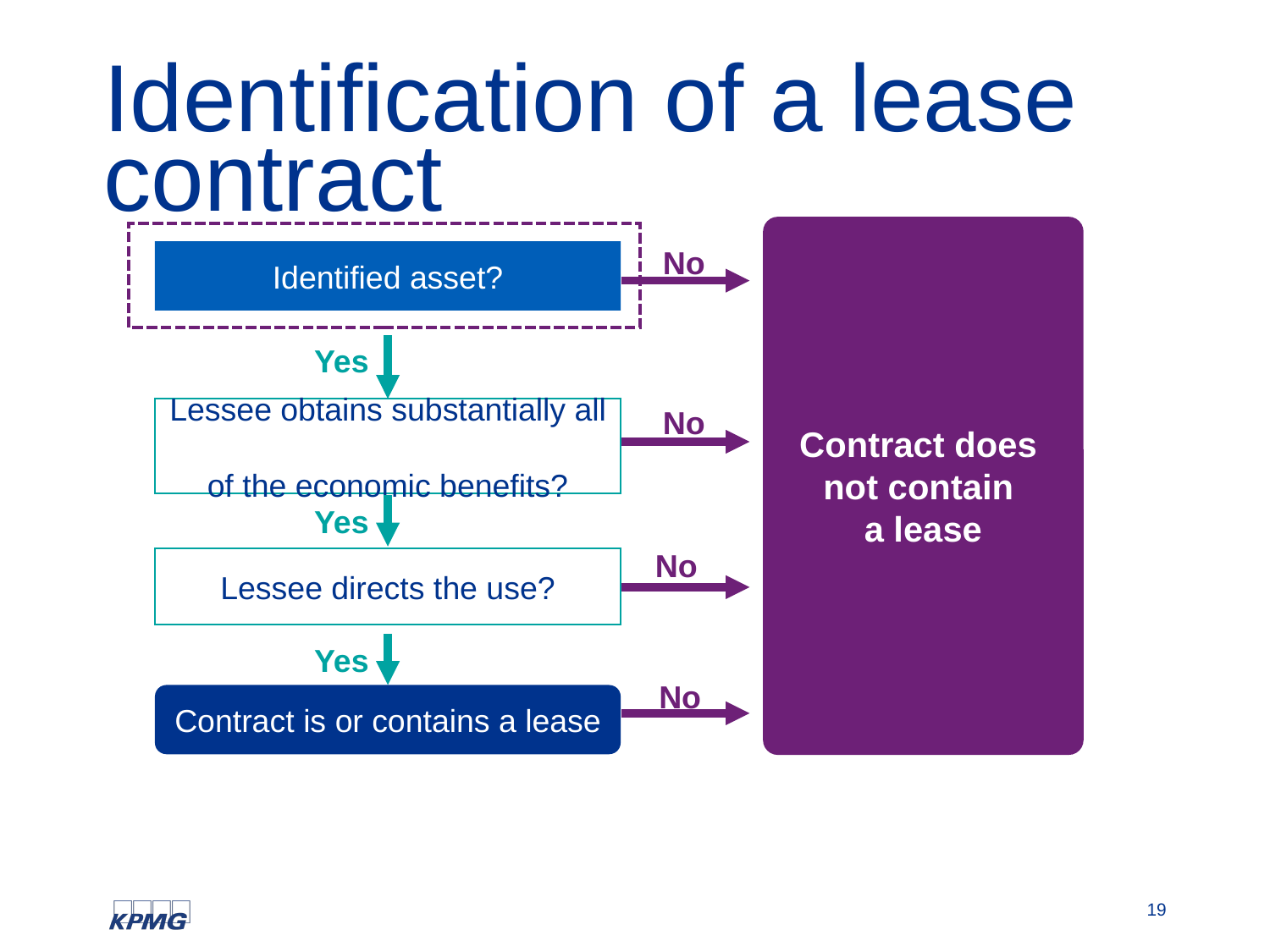

# Identification of a lease contract
Contract does
not contain
a lease

No
Identified asset?
Yes
No
Lessee obtains substantially all
of the economic benefits?
Yes
No
Lessee directs the use?
Yes
No
Contract is or contains a lease